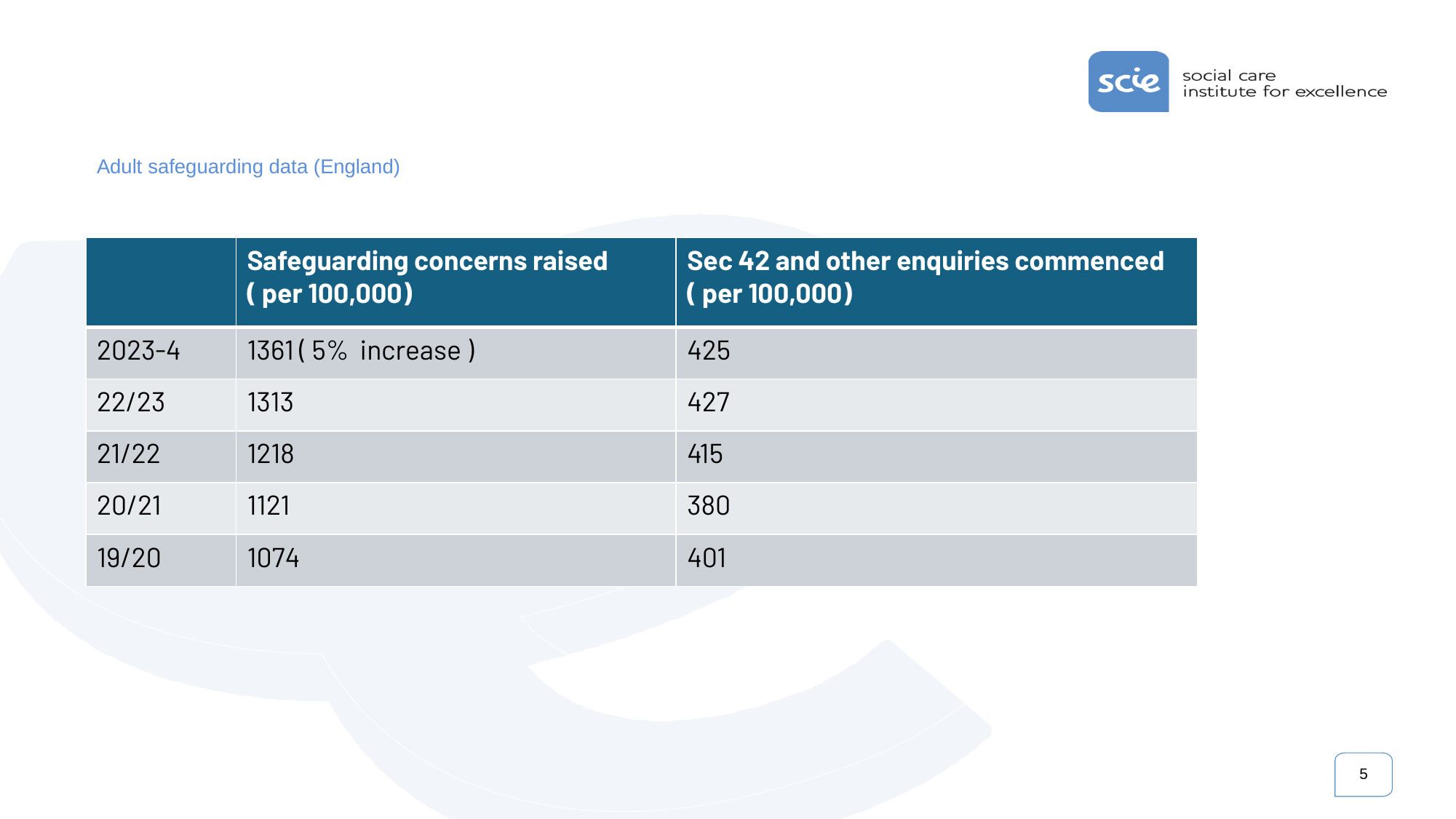

# Adult safeguarding data (England)
|  | Safeguarding concerns raised ( per 100,000) | Sec 42 and other enquiries commenced ( per 100,000) |
| --- | --- | --- |
| 2023-4 | 1361 ( 5% increase ) | 425 |
| 22/23 | 1313 | 427 |
| 21/22 | 1218 | 415 |
| 20/21 | 1121 | 380 |
| 19/20 | 1074 | 401 |